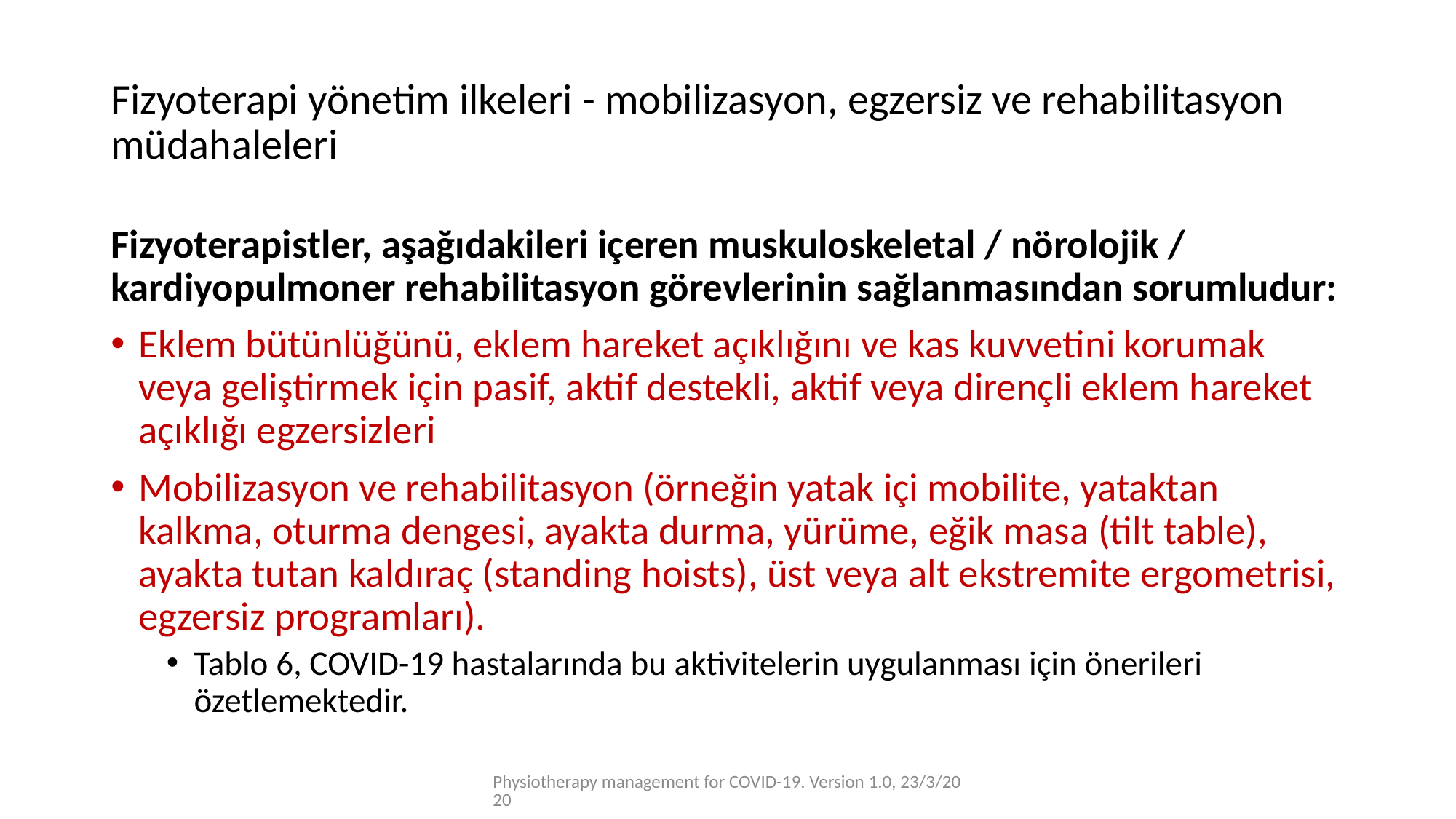

# Fizyoterapi yönetim ilkeleri - mobilizasyon, egzersiz ve rehabilitasyon müdahaleleri
Fizyoterapistler, aşağıdakileri içeren muskuloskeletal / nörolojik / kardiyopulmoner rehabilitasyon görevlerinin sağlanmasından sorumludur:
Eklem bütünlüğünü, eklem hareket açıklığını ve kas kuvvetini korumak veya geliştirmek için pasif, aktif destekli, aktif veya dirençli eklem hareket açıklığı egzersizleri
Mobilizasyon ve rehabilitasyon (örneğin yatak içi mobilite, yataktan kalkma, oturma dengesi, ayakta durma, yürüme, eğik masa (tilt table), ayakta tutan kaldıraç (standing hoists), üst veya alt ekstremite ergometrisi, egzersiz programları).
Tablo 6, COVID-19 hastalarında bu aktivitelerin uygulanması için önerileri özetlemektedir.

Physiotherapy management for COVID-19. Version 1.0, 23/3/2020